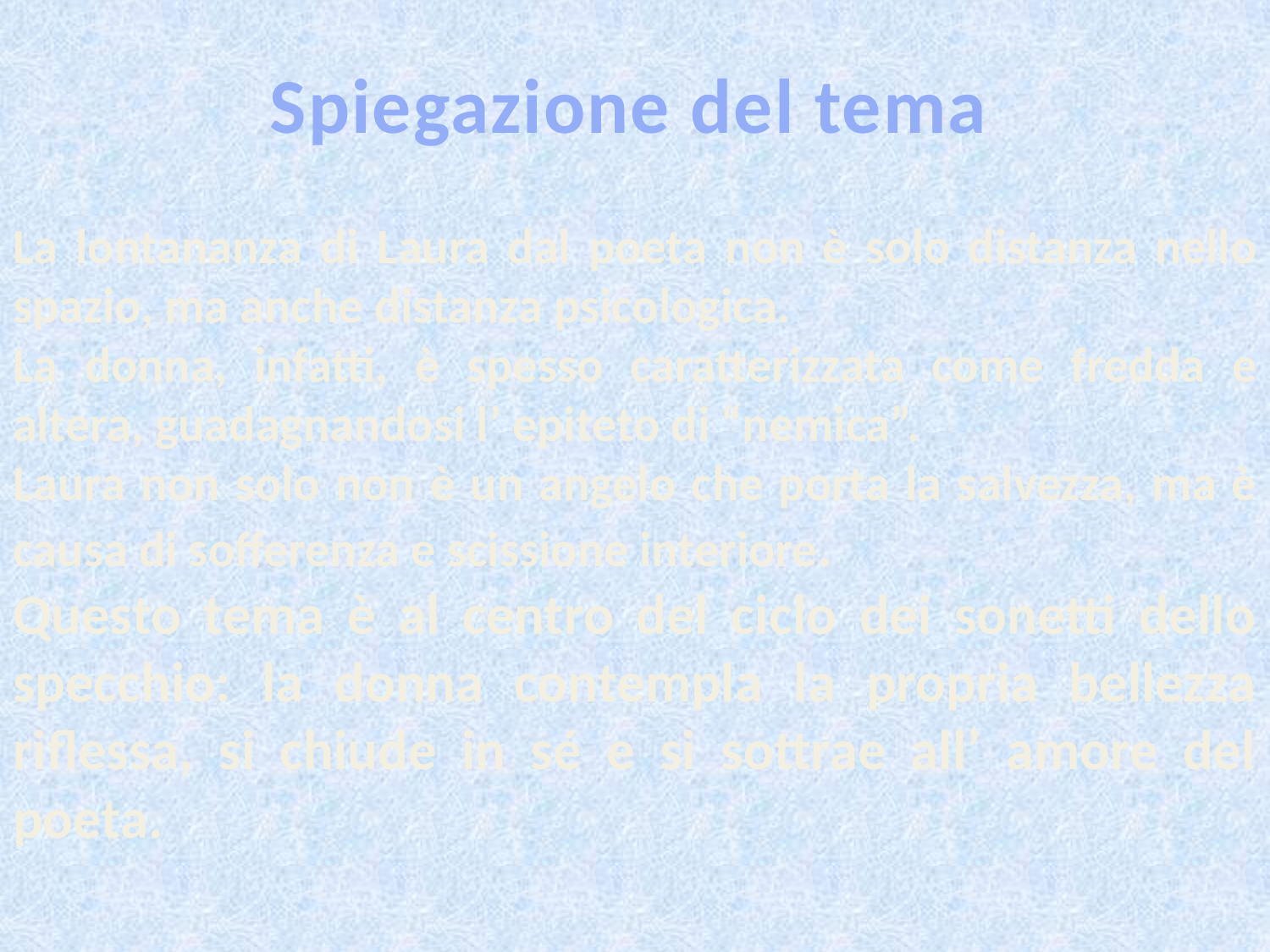

# Spiegazione del tema
La lontananza di Laura dal poeta non è solo distanza nello spazio, ma anche distanza psicologica.
La donna, infatti, è spesso caratterizzata come fredda e altera, guadagnandosi l’ epiteto di “nemica”.
Laura non solo non è un angelo che porta la salvezza, ma è causa di sofferenza e scissione interiore.
Questo tema è al centro del ciclo dei sonetti dello specchio: la donna contempla la propria bellezza riflessa, si chiude in sé e si sottrae all’ amore del poeta.